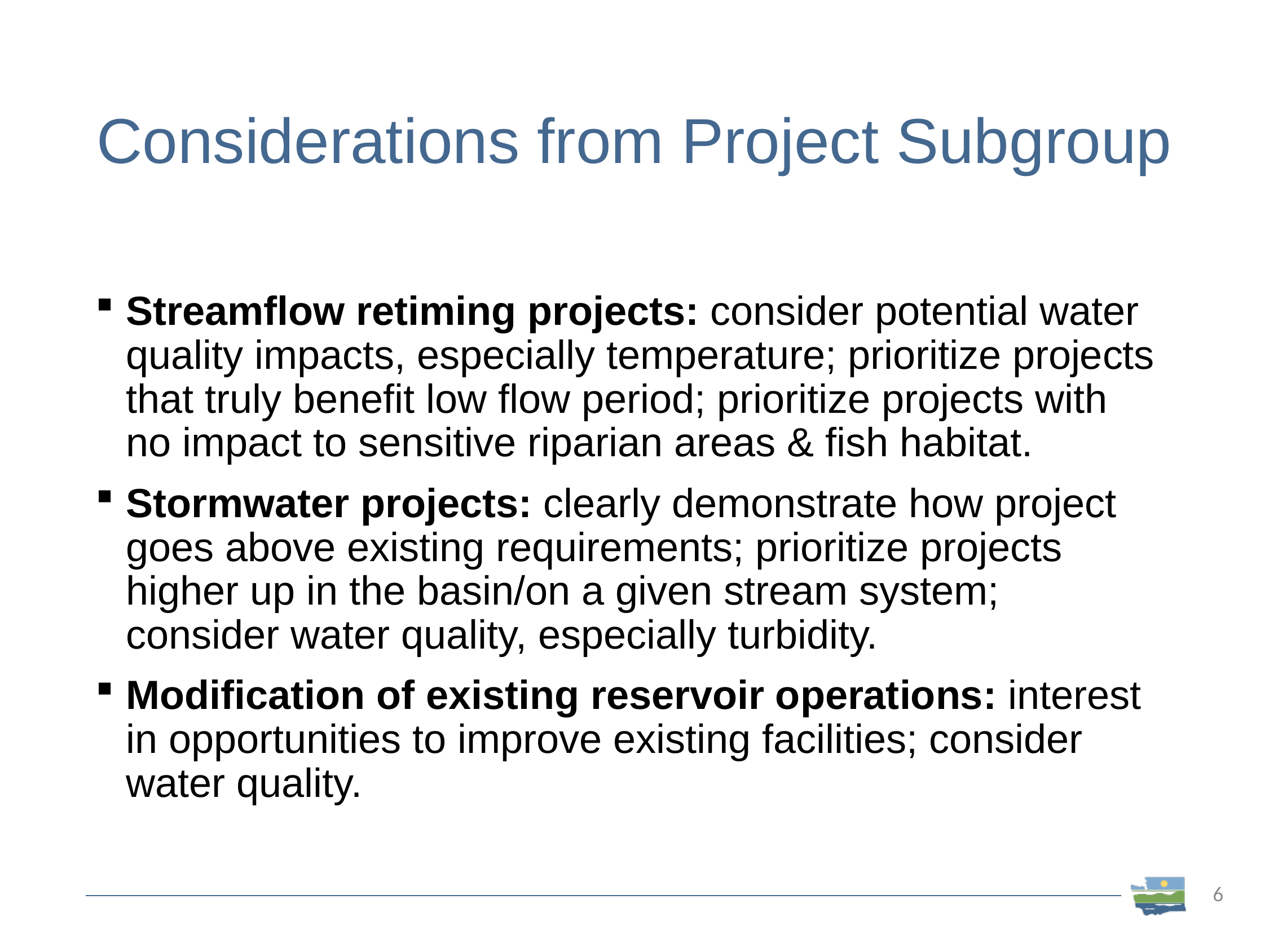

# Considerations from Project Subgroup
Streamflow retiming projects: consider potential water quality impacts, especially temperature; prioritize projects that truly benefit low flow period; prioritize projects with no impact to sensitive riparian areas & fish habitat.
Stormwater projects: clearly demonstrate how project goes above existing requirements; prioritize projects higher up in the basin/on a given stream system; consider water quality, especially turbidity.
Modification of existing reservoir operations: interest in opportunities to improve existing facilities; consider water quality.